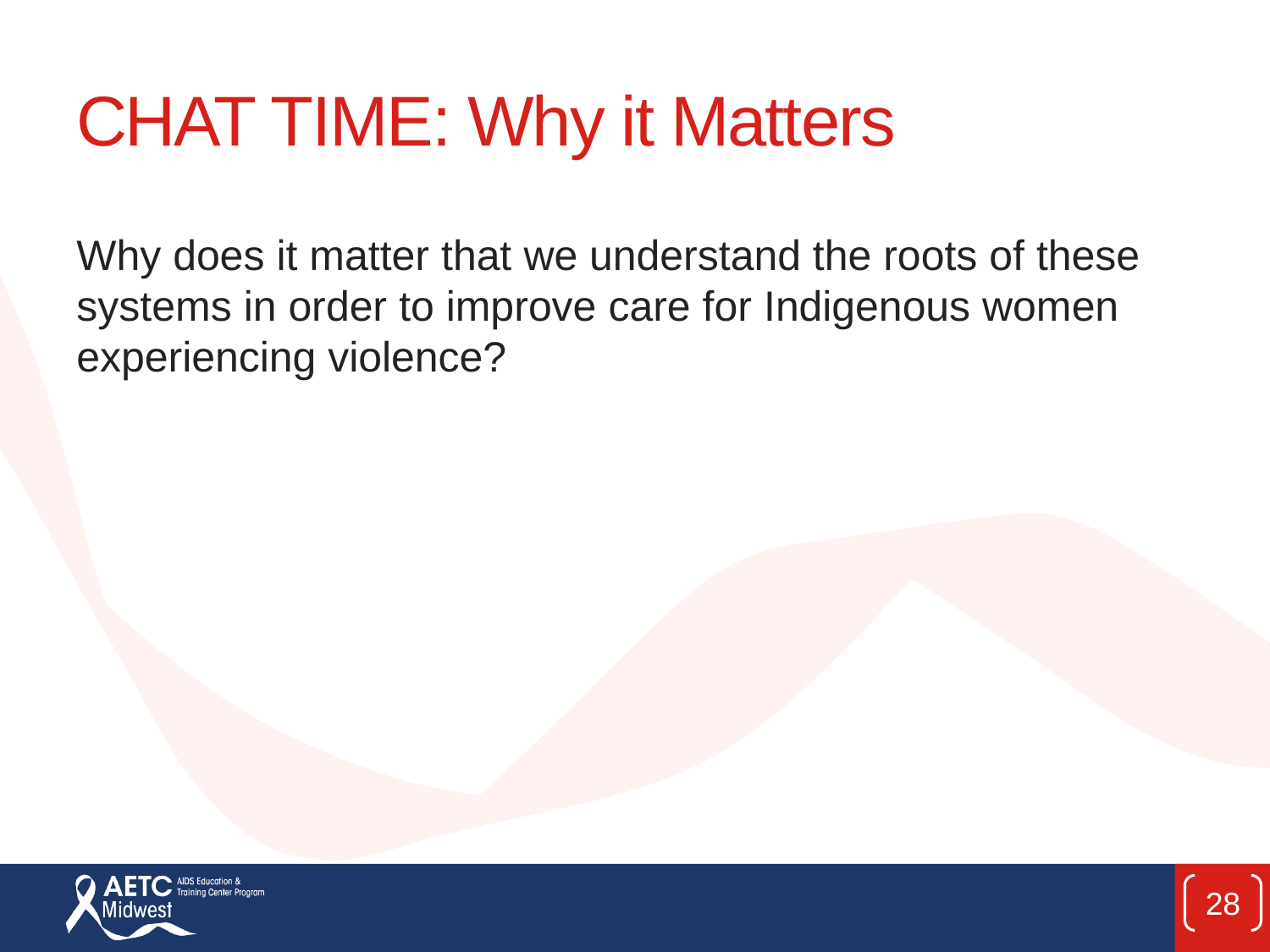

# CHAT TIME: Why it Matters
Why does it matter that we understand the roots of these systems in order to improve care for Indigenous women experiencing violence?

28